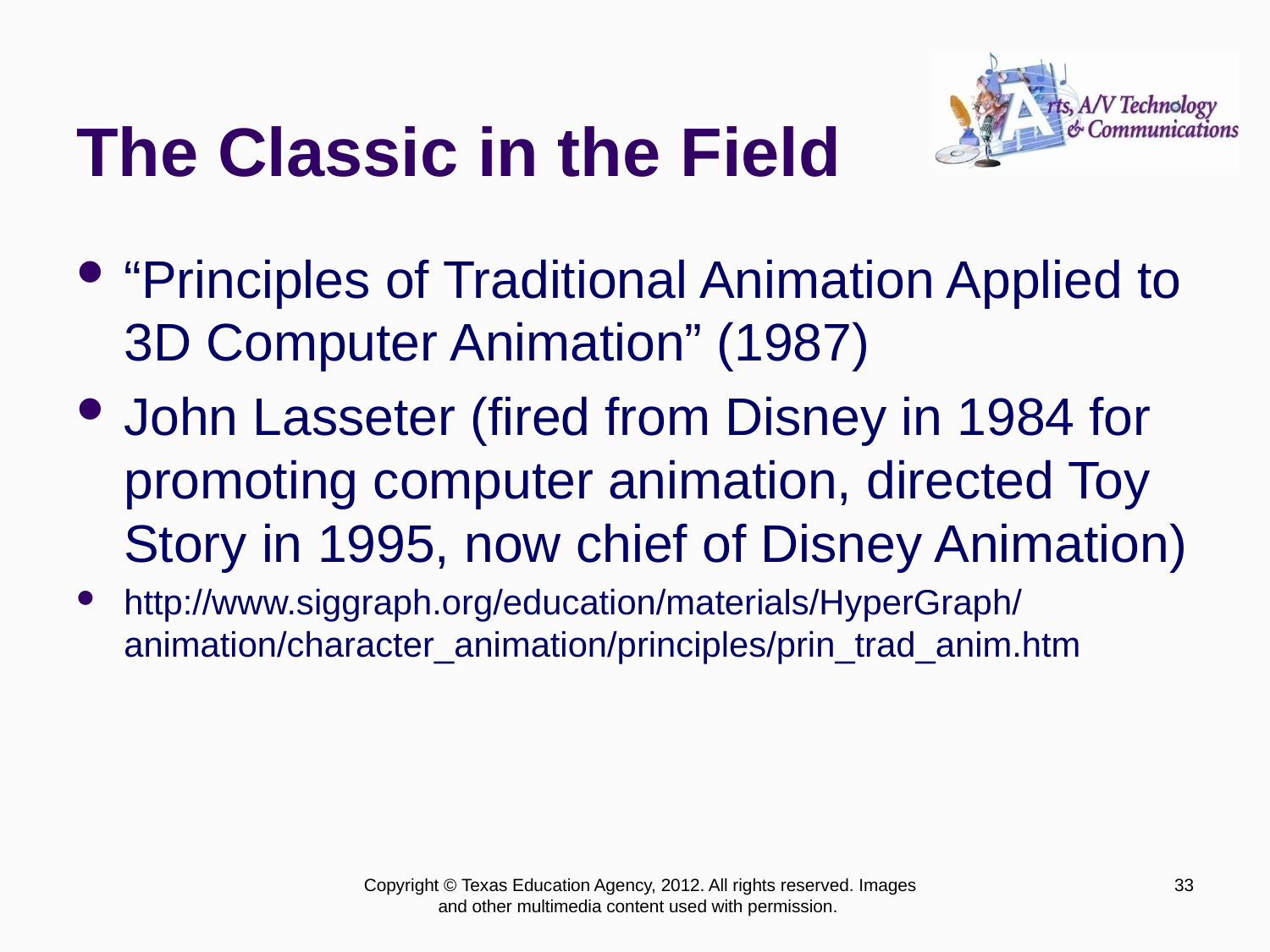

# The Classic in the Field
“Principles of Traditional Animation Applied to 3D Computer Animation” (1987)
John Lasseter (fired from Disney in 1984 for promoting computer animation, directed Toy Story in 1995, now chief of Disney Animation)
http://www.siggraph.org/education/materials/HyperGraph/animation/character_animation/principles/prin_trad_anim.htm
Copyright © Texas Education Agency, 2012. All rights reserved. Images and other multimedia content used with permission.
33